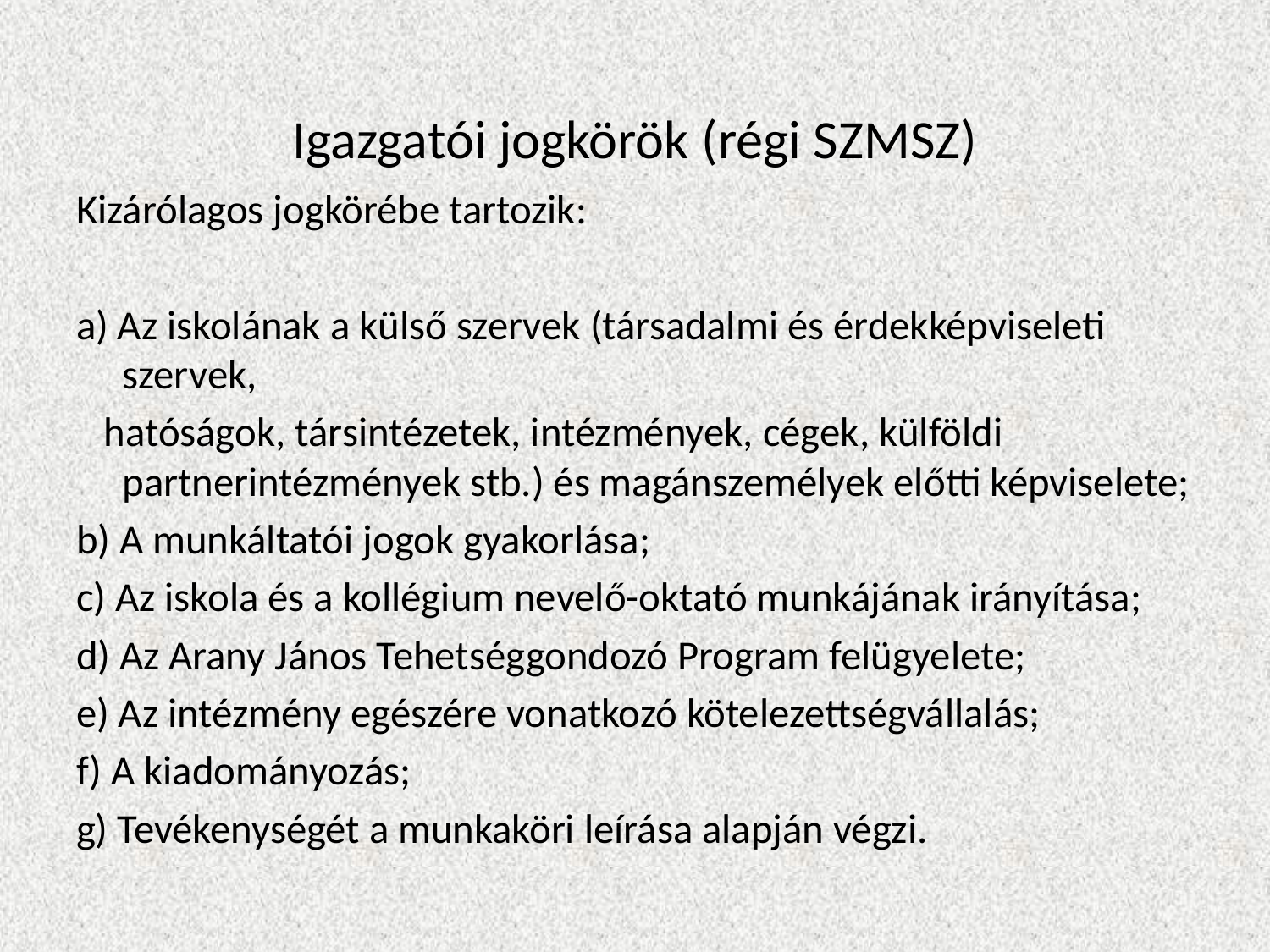

# Igazgatói jogkörök (régi SZMSZ)
Kizárólagos jogkörébe tartozik:

a) Az iskolának a külső szervek (társadalmi és érdekképviseleti szervek,
   hatóságok, társintézetek, intézmények, cégek, külföldi partnerintézmények stb.) és magánszemélyek előtti képviselete;
b) A munkáltatói jogok gyakorlása;
c) Az iskola és a kollégium nevelő-oktató munkájának irányítása;
d) Az Arany János Tehetséggondozó Program felügyelete;
e) Az intézmény egészére vonatkozó kötelezettségvállalás;
f) A kiadományozás;
g) Tevékenységét a munkaköri leírása alapján végzi.